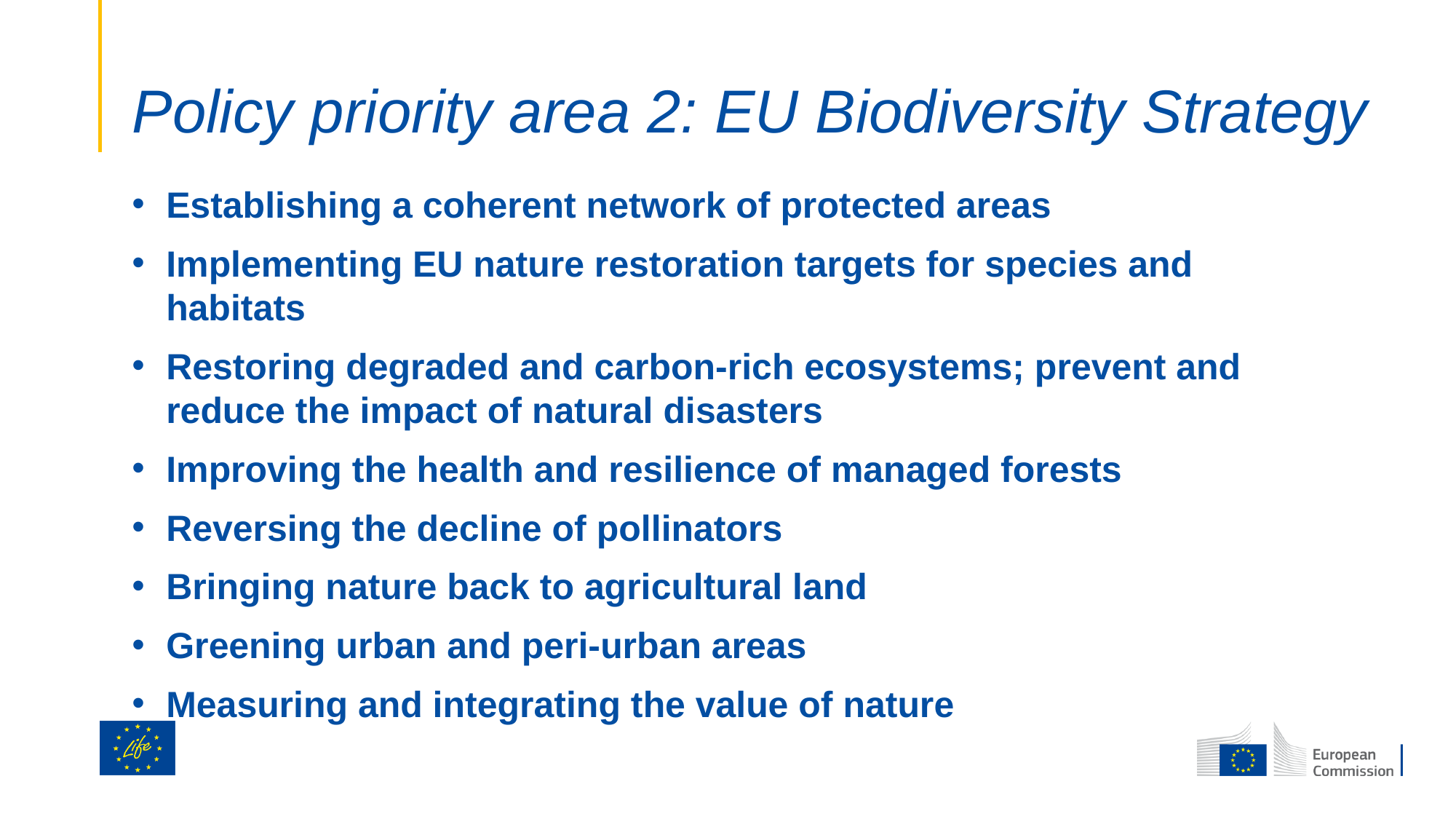

# Policy priority area 2: EU Biodiversity Strategy

Establishing a coherent network of protected areas
Implementing EU nature restoration targets for species and habitats
Restoring degraded and carbon-rich ecosystems; prevent and reduce the impact of natural disasters
Improving the health and resilience of managed forests
Reversing the decline of pollinators
Bringing nature back to agricultural land
Greening urban and peri-urban areas
Measuring and integrating the value of nature